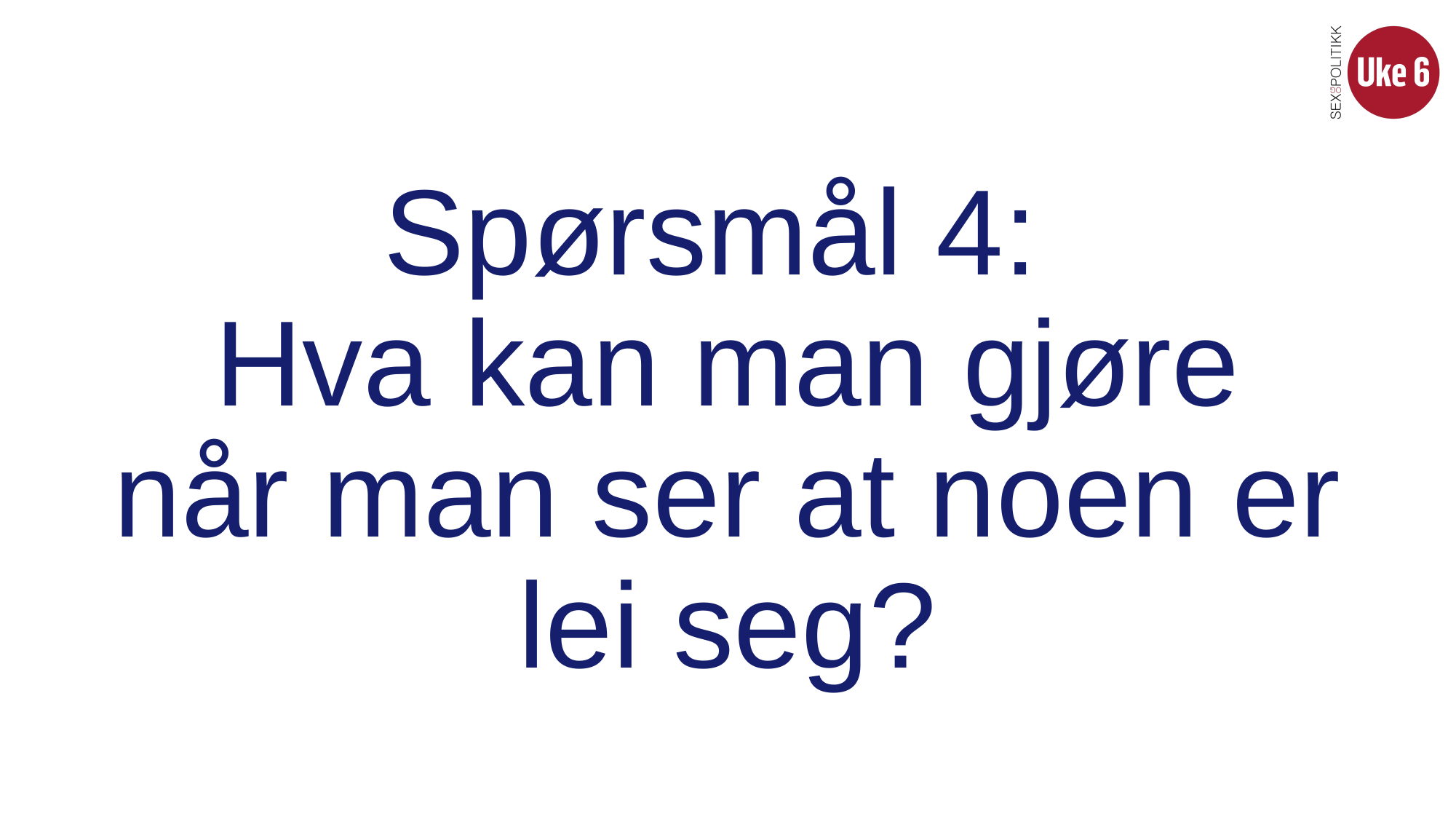

# Spørsmål 4: Hva kan man gjøre når man ser at noen er lei seg?